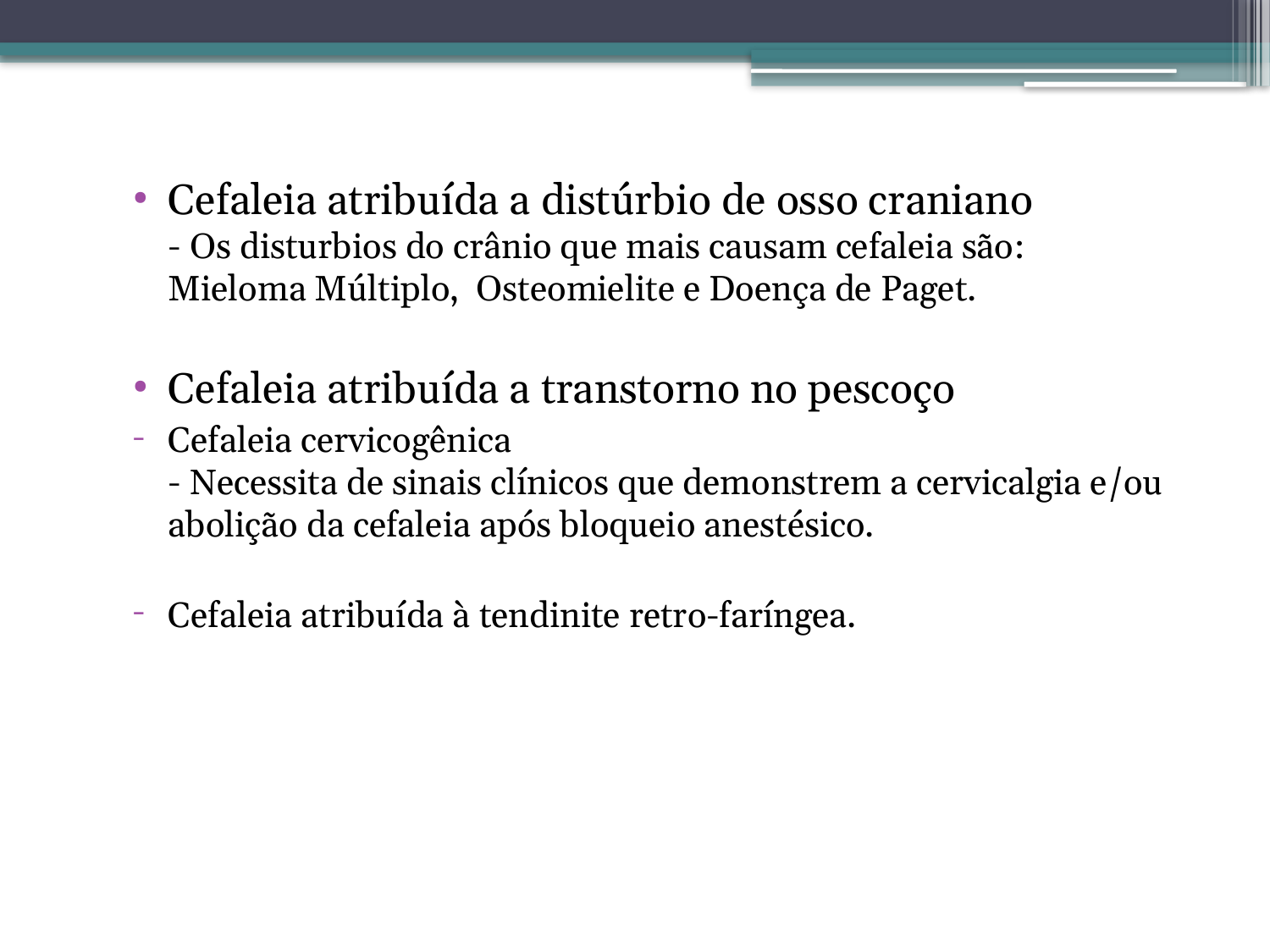

Cefaleia atribuída a distúrbio de osso craniano
- Os disturbios do crânio que mais causam cefaleia são:  Mieloma Múltiplo,  Osteomielite e Doença de Paget.

Cefaleia atribuída a transtorno no pescoço
Cefaleia cervicogênica
- Necessita de sinais clínicos que demonstrem a cervicalgia e/ou abolição da cefaleia após bloqueio anestésico.
Cefaleia atribuída à tendinite retro-faríngea.